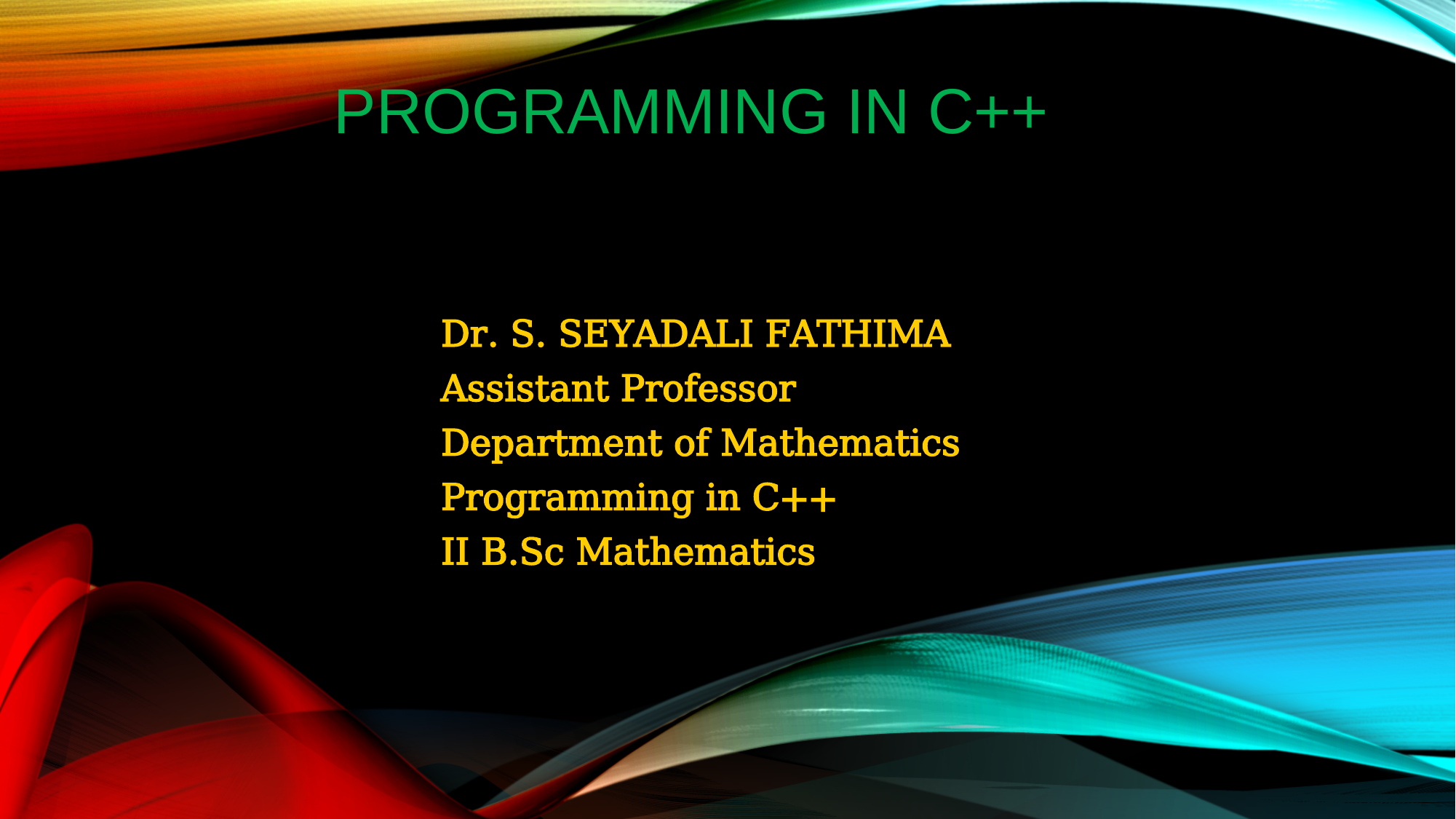

# Programming in c++

Dr. S. SEYADALI FATHIMA
Assistant Professor
Department of Mathematics
Programming in C++
II B.Sc Mathematics